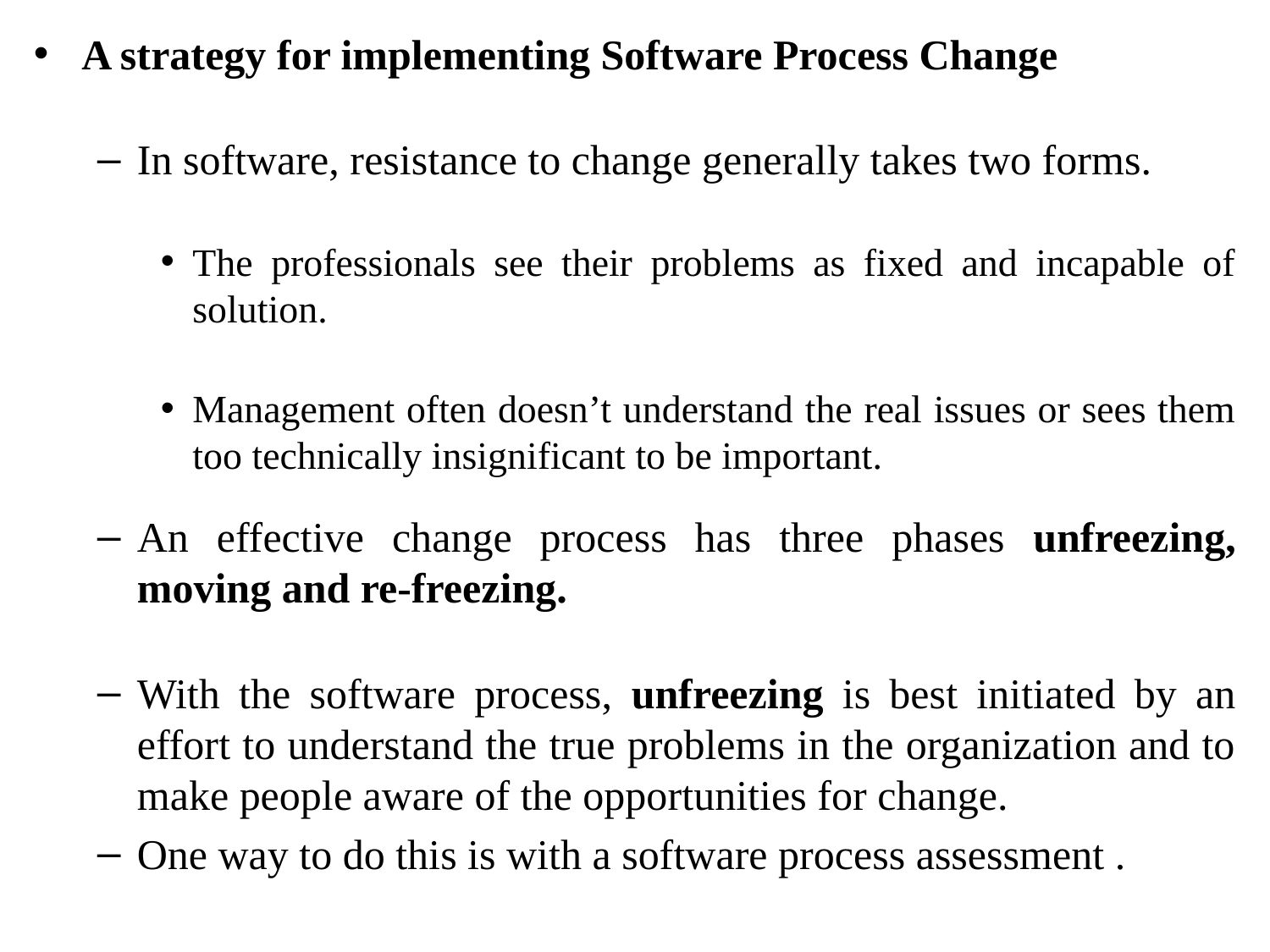

A strategy for implementing Software Process Change

In software, resistance to change generally takes two forms.

The professionals see their problems as fixed and incapable of solution.

Management often doesn’t understand the real issues or sees them too technically insignificant to be important.

An effective change process has three phases unfreezing, moving and re-freezing.

With the software process, unfreezing is best initiated by an effort to understand the true problems in the organization and to make people aware of the opportunities for change.
One way to do this is with a software process assessment .